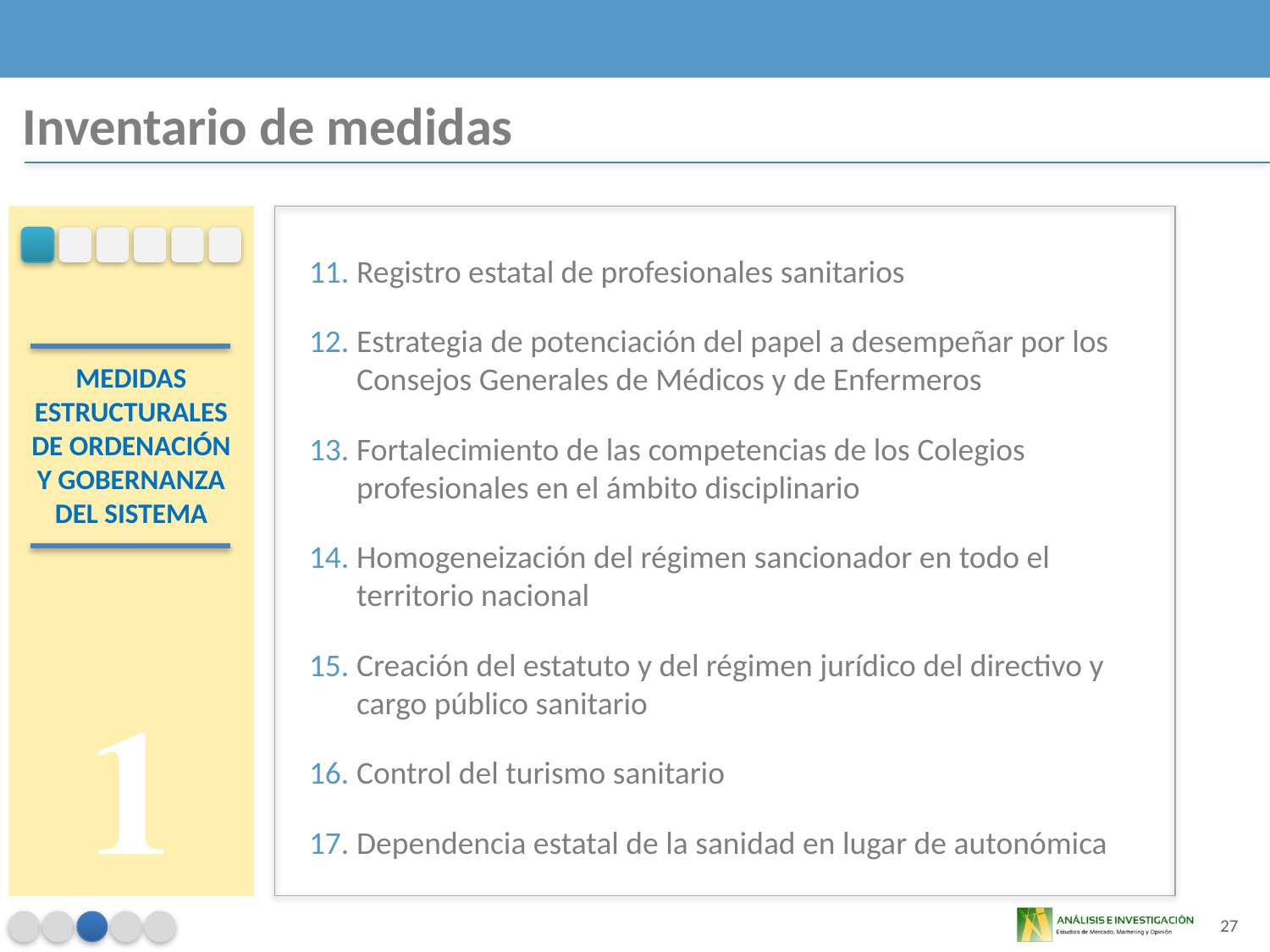

Inventario de medidas

Registro estatal de profesionales sanitarios
Estrategia de potenciación del papel a desempeñar por los Consejos Generales de Médicos y de Enfermeros
Fortalecimiento de las competencias de los Colegios profesionales en el ámbito disciplinario
Homogeneización del régimen sancionador en todo el territorio nacional
Creación del estatuto y del régimen jurídico del directivo y cargo público sanitario
Control del turismo sanitario
Dependencia estatal de la sanidad en lugar de autonómica
MEDIDAS ESTRUCTURALES DE ORDENACIÓN Y GOBERNANZA DEL SISTEMA
1